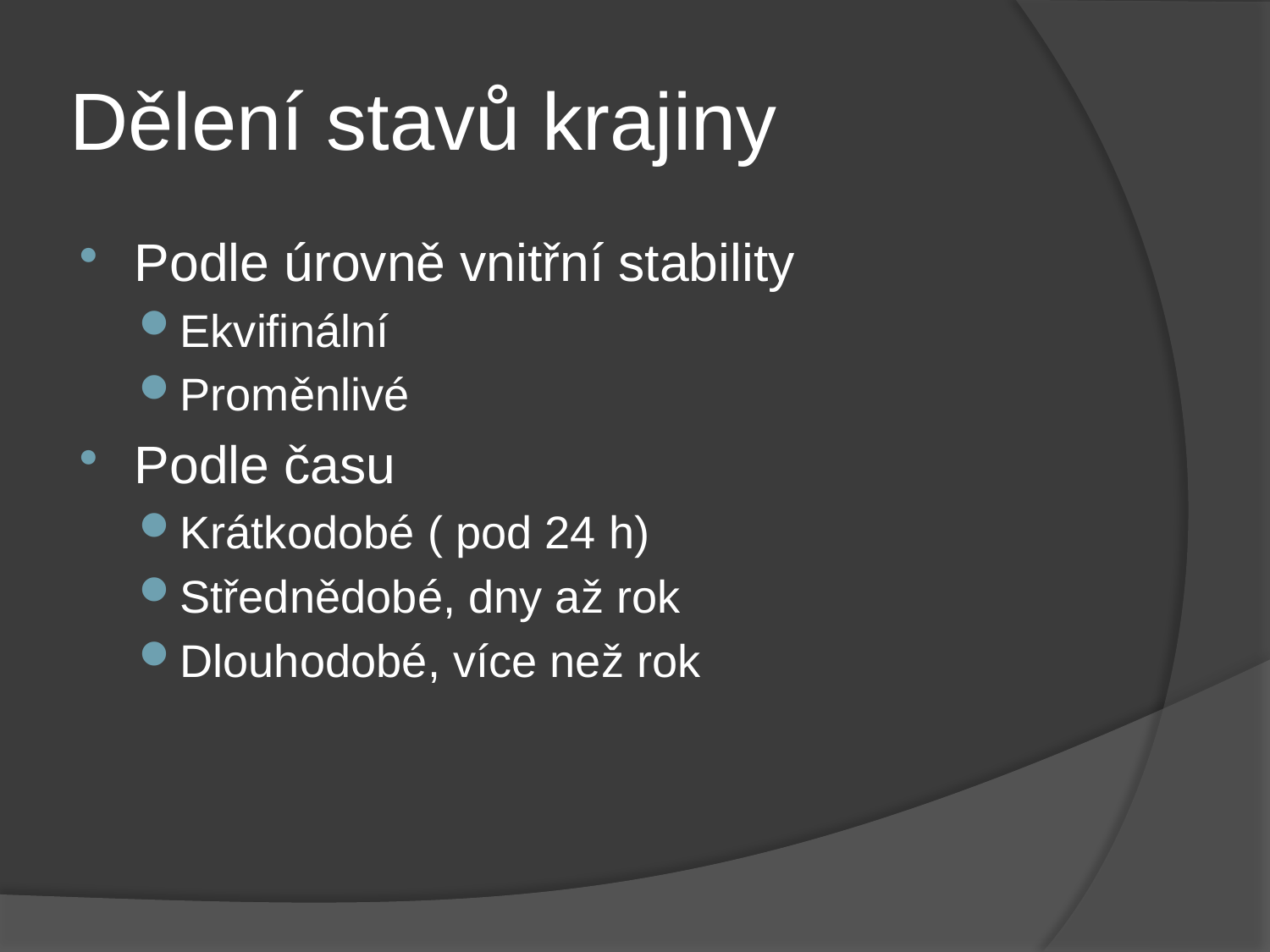

# Dělení stavů krajiny
Podle úrovně vnitřní stability
Ekvifinální
Proměnlivé
Podle času
Krátkodobé ( pod 24 h)
Střednědobé, dny až rok
Dlouhodobé, více než rok